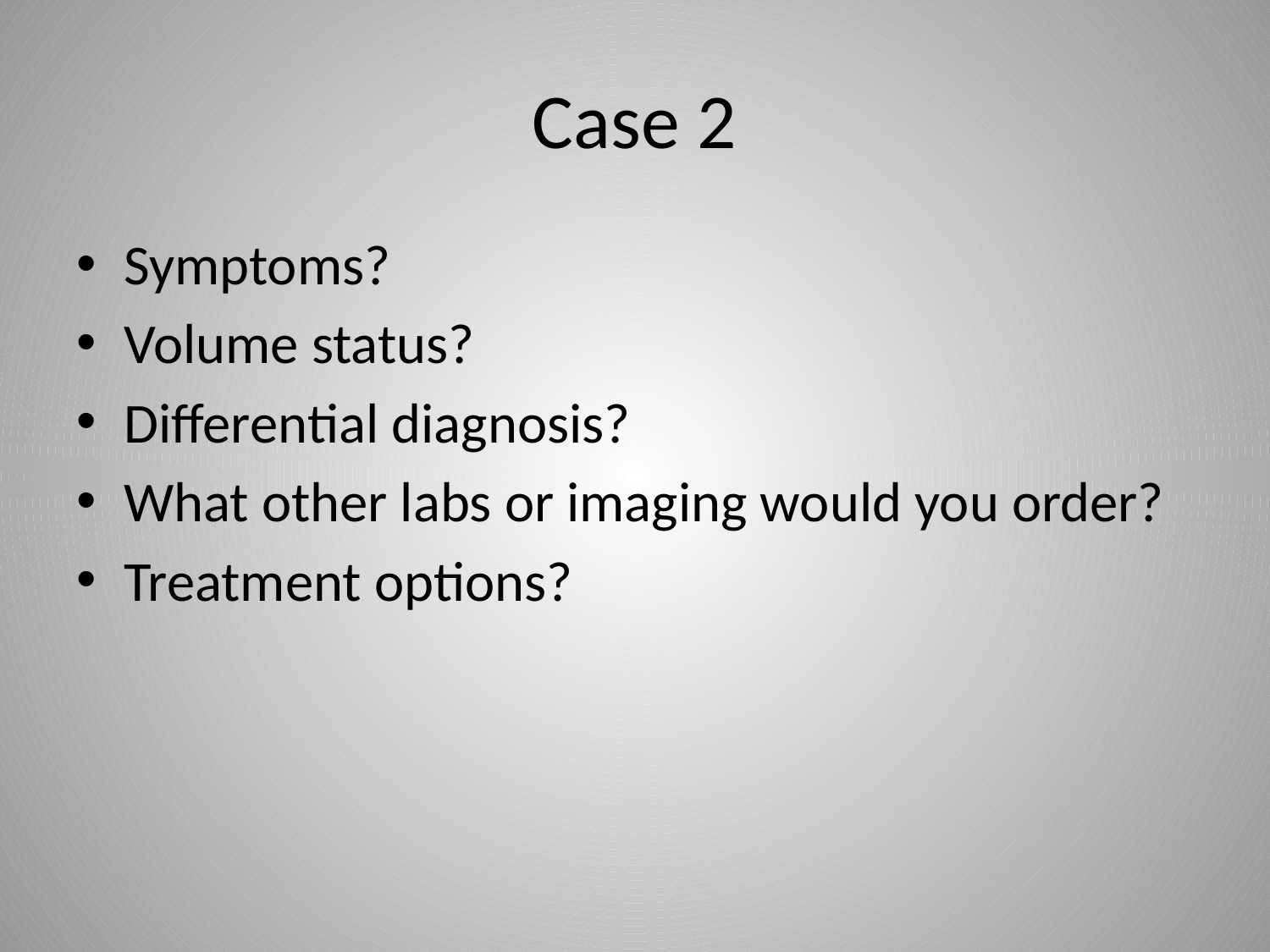

# Case 2
Symptoms?
Volume status?
Differential diagnosis?
What other labs or imaging would you order?
Treatment options?